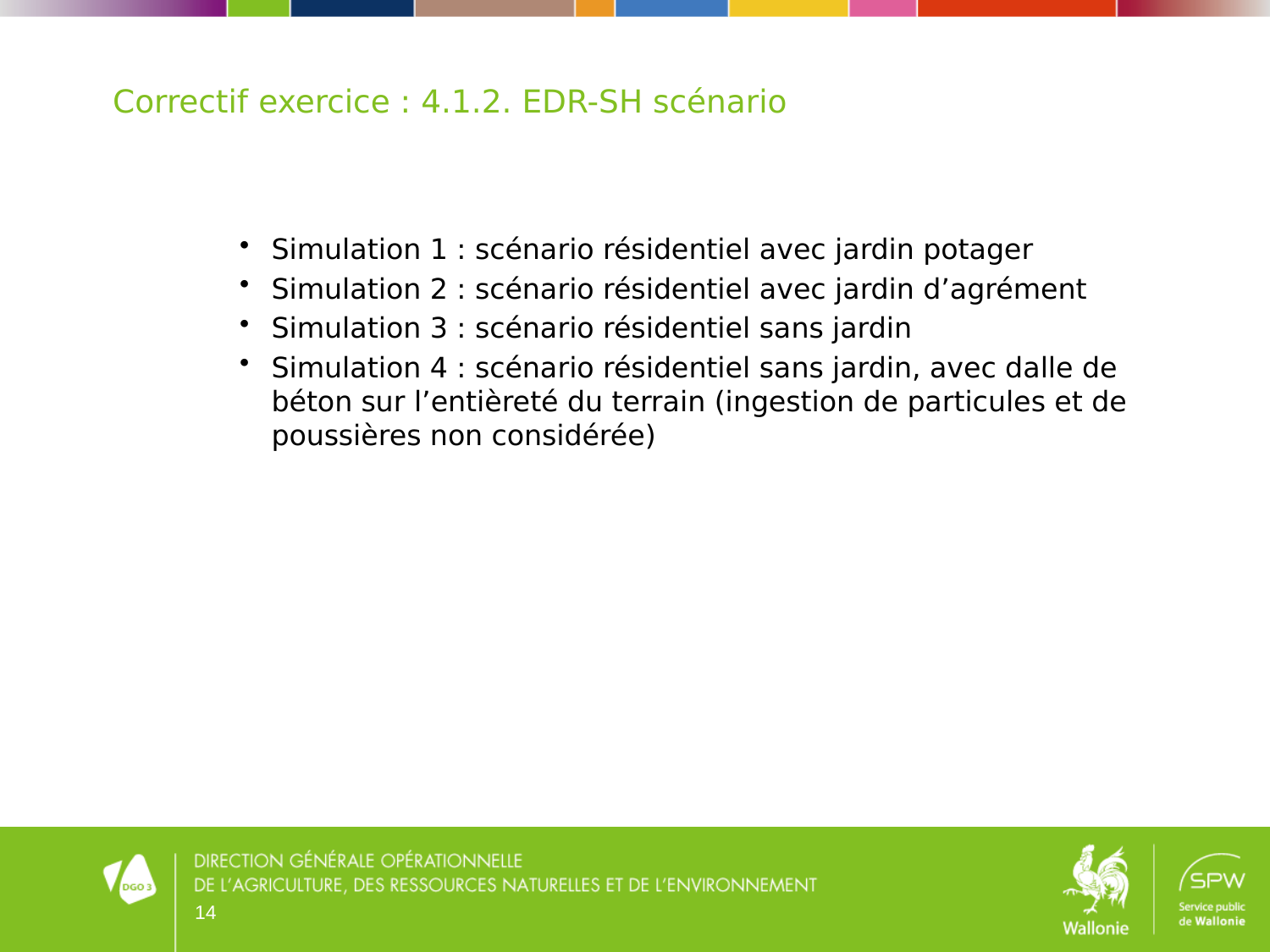

# Correctif exercice : 4.1.2. EDR-SH scénario
Simulation 1 : scénario résidentiel avec jardin potager
Simulation 2 : scénario résidentiel avec jardin d’agrément
Simulation 3 : scénario résidentiel sans jardin
Simulation 4 : scénario résidentiel sans jardin, avec dalle de béton sur l’entièreté du terrain (ingestion de particules et de poussières non considérée)

14